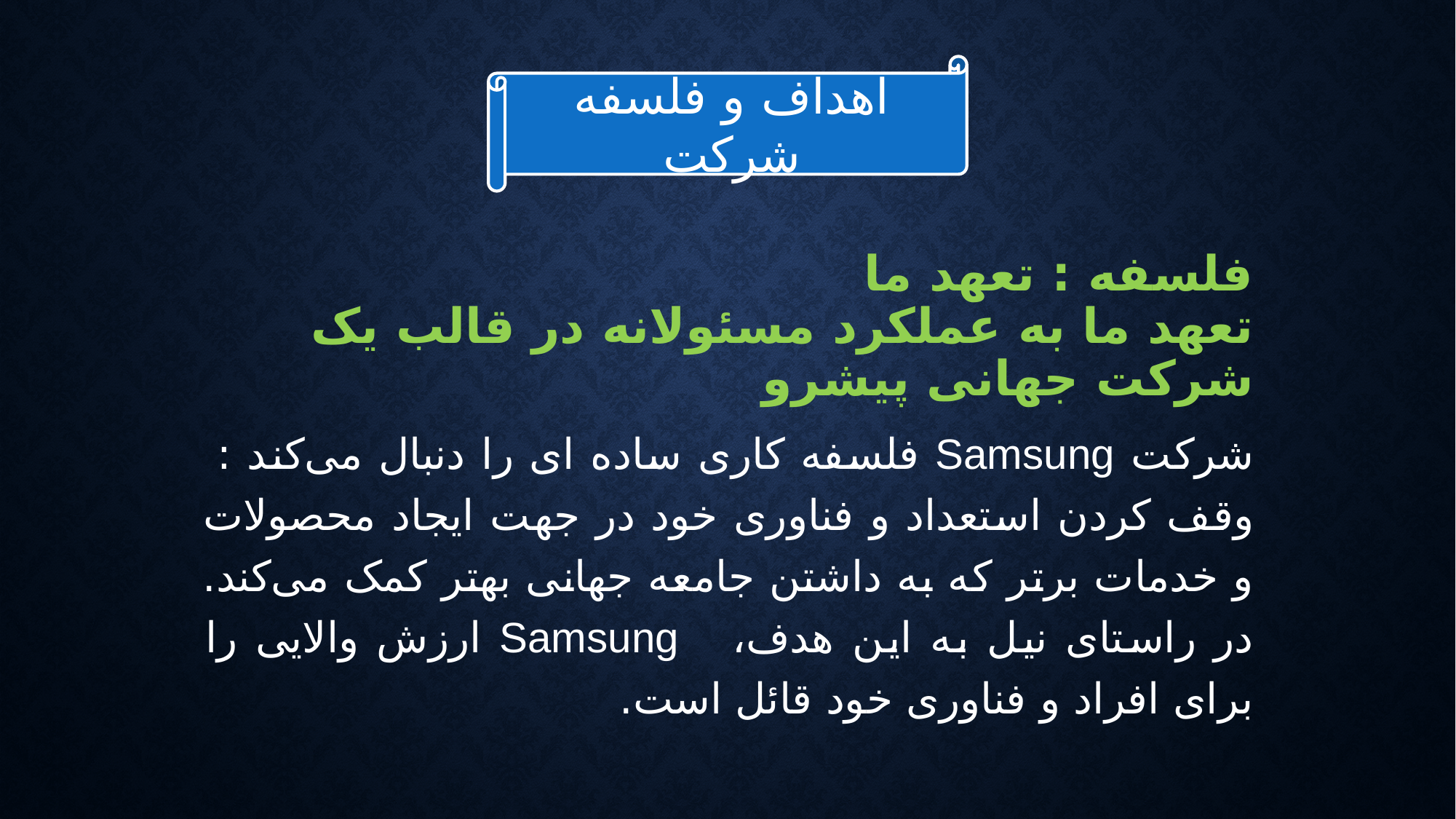

اهداف و فلسفه شرکت
# فلسفه : تعهد ما تعهد ما به عملکرد مسئولانه در قالب یک شرکت جهانی پیشرو
شرکت Samsung فلسفه کاری ساده ‌ای را دنبال می‌کند :
وقف کردن استعداد و فناوری خود در جهت ایجاد محصولات و خدمات برتر که به داشتن جامعه جهانی بهتر کمک می‌کند. در راستای نیل به این هدف،   Samsung ارزش والایی را برای افراد و فناوری خود قائل است.